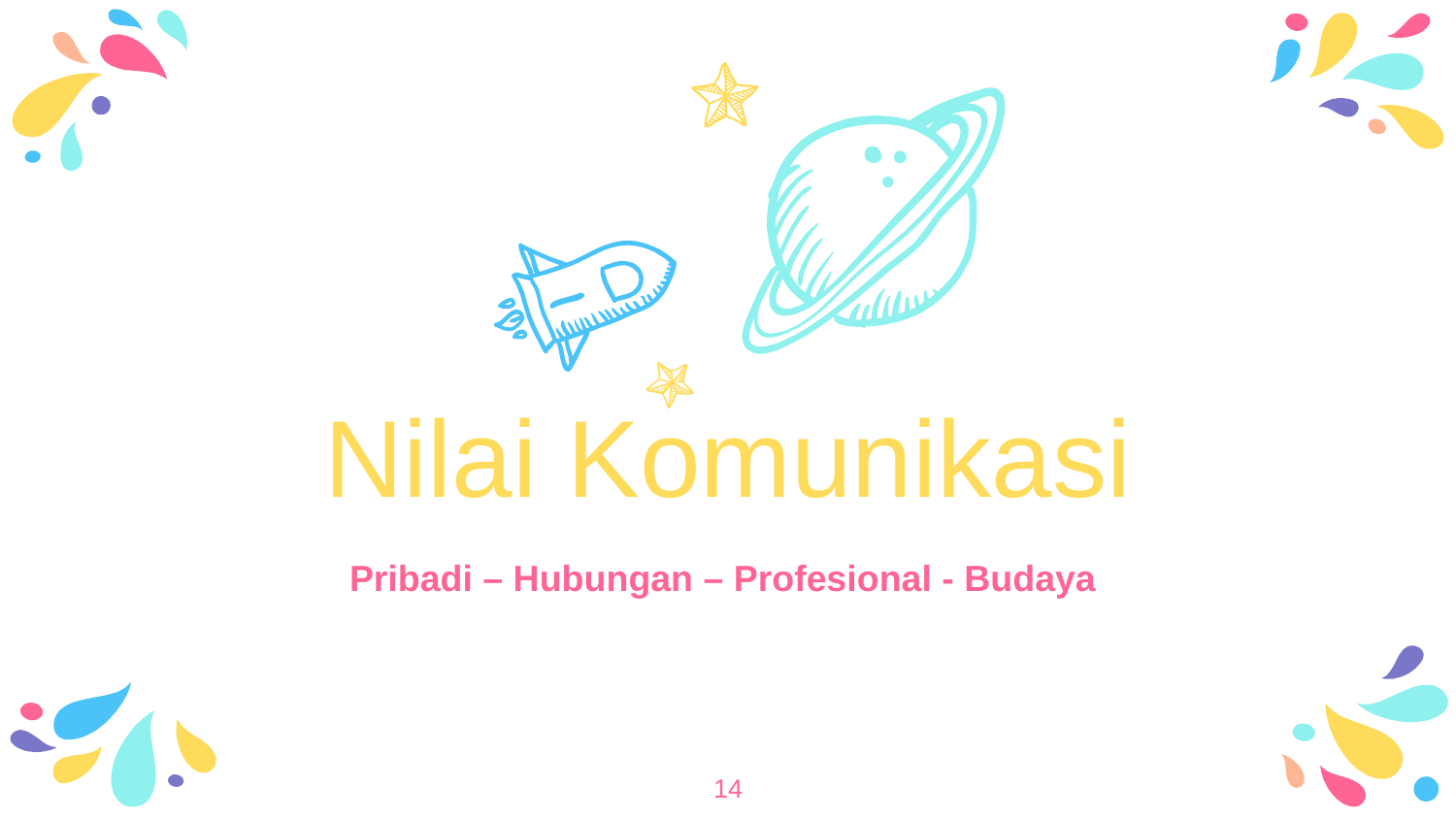

Nilai Komunikasi
Pribadi – Hubungan – Profesional - Budaya
14